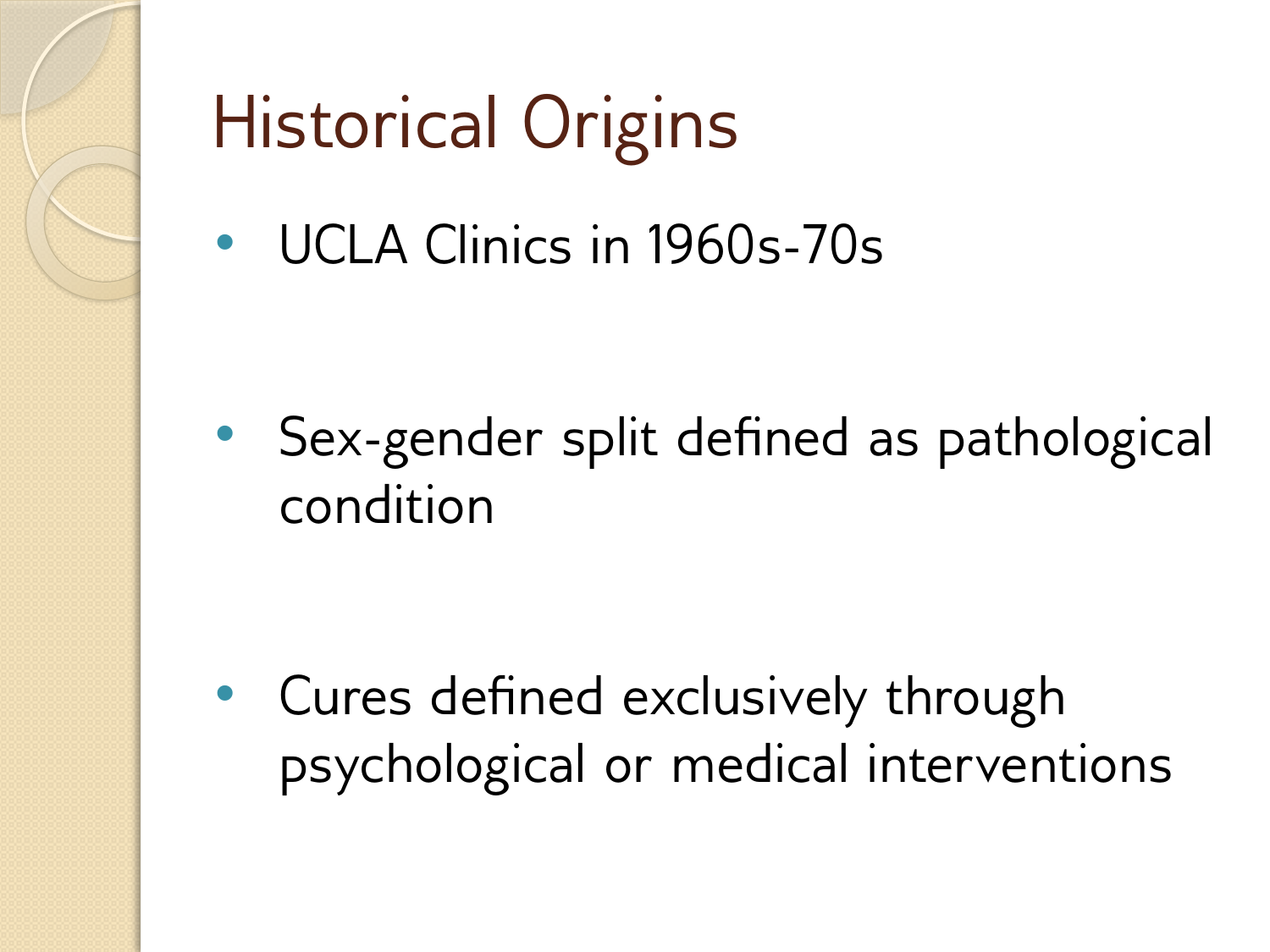

# Historical Origins
UCLA Clinics in 1960s-70s

Sex-gender split defined as pathological condition

Cures defined exclusively through psychological or medical interventions